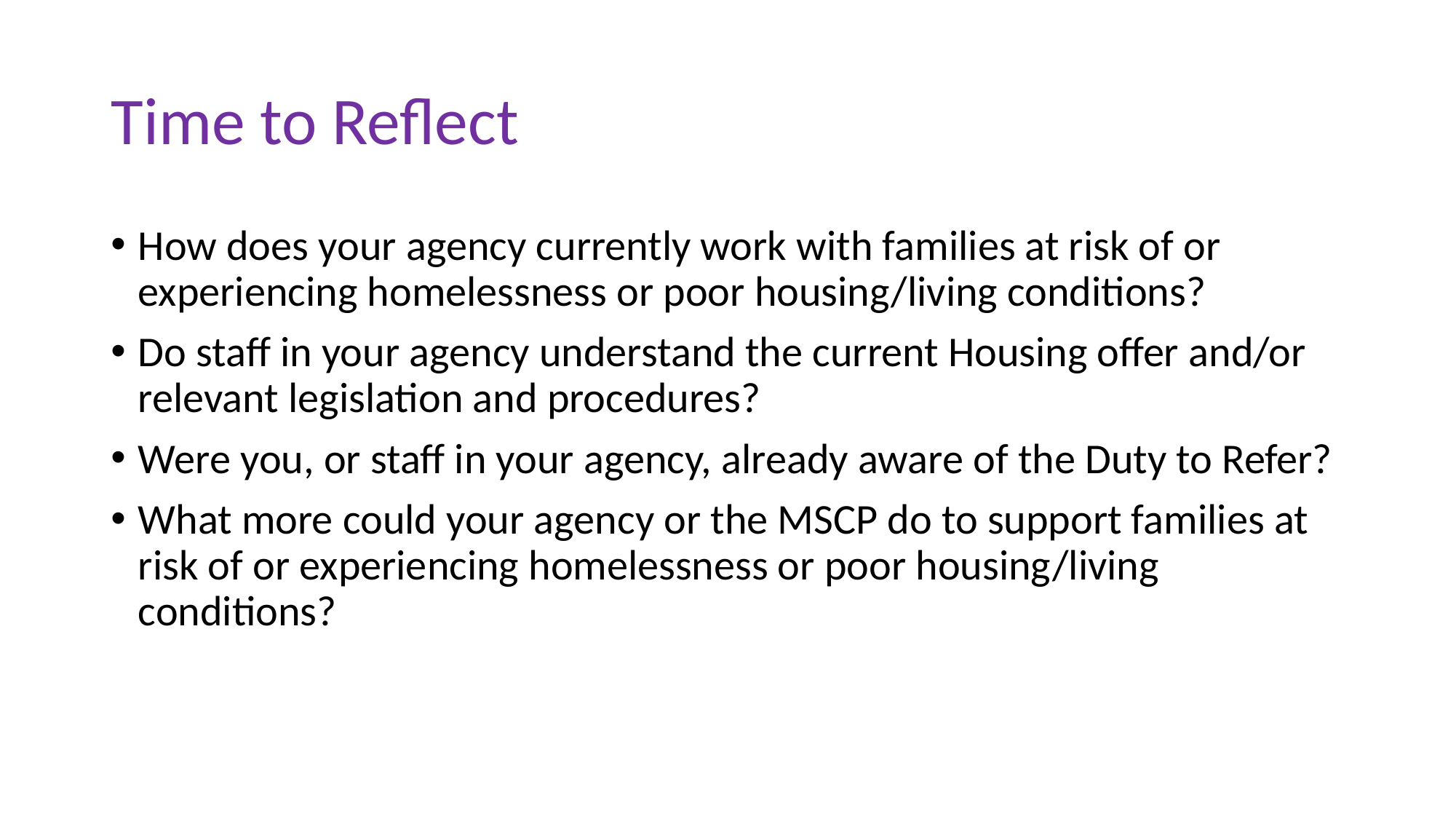

# Time to Reflect
How does your agency currently work with families at risk of or experiencing homelessness or poor housing/living conditions?
Do staff in your agency understand the current Housing offer and/or relevant legislation and procedures?
Were you, or staff in your agency, already aware of the Duty to Refer?
What more could your agency or the MSCP do to support families at risk of or experiencing homelessness or poor housing/living conditions?